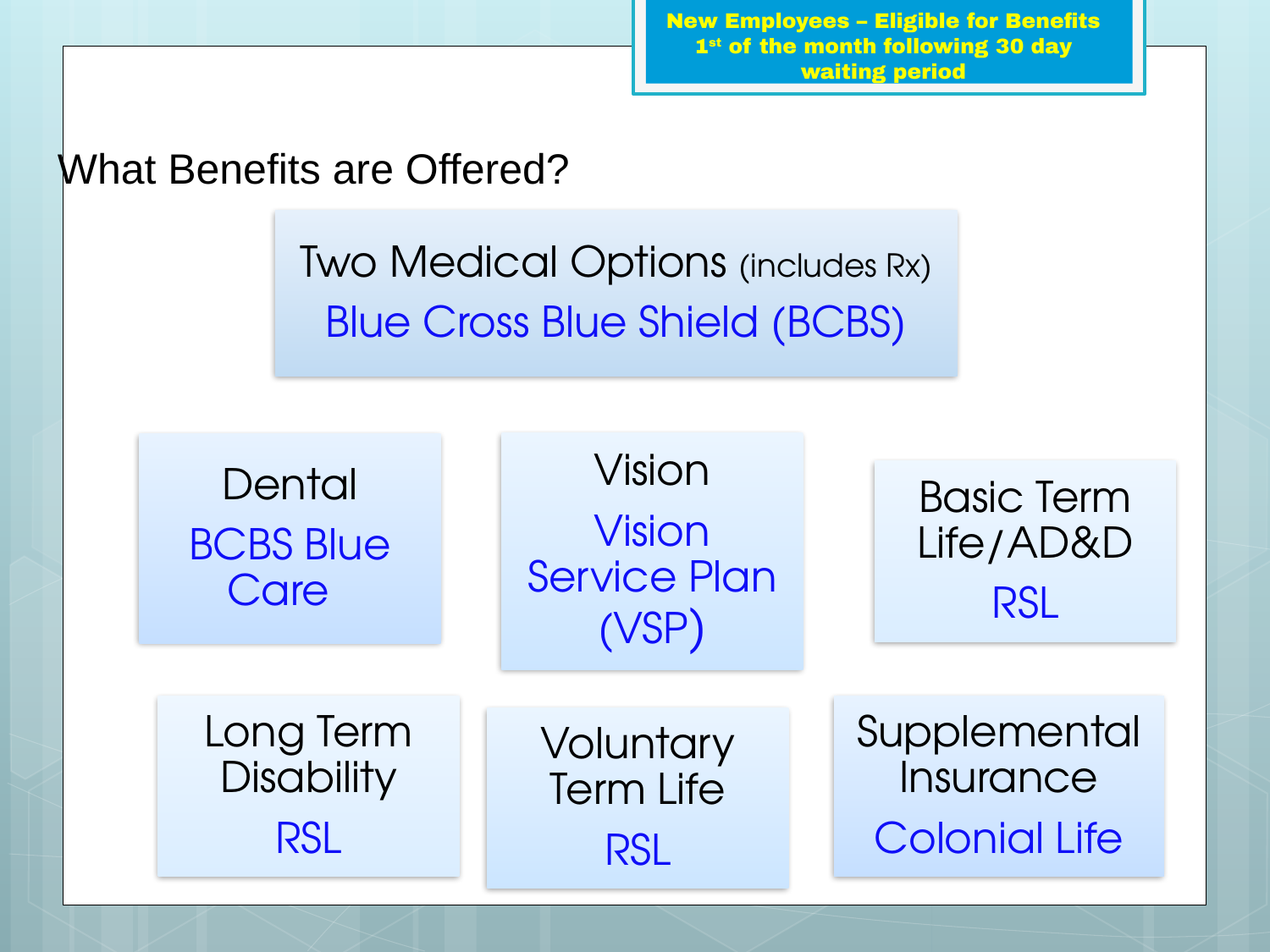

New Employees – Eligible for Benefits 1st of the month following 30 day waiting period
# What Benefits are Offered?
Two Medical Options (includes Rx)
Blue Cross Blue Shield (BCBS)
Dental
BCBS Blue Care
Vision
Vision Service Plan (VSP)
Basic Term Life/AD&D
RSL
Long Term Disability
RSL
Voluntary Term Life
RSL
Supplemental Insurance
Colonial Life